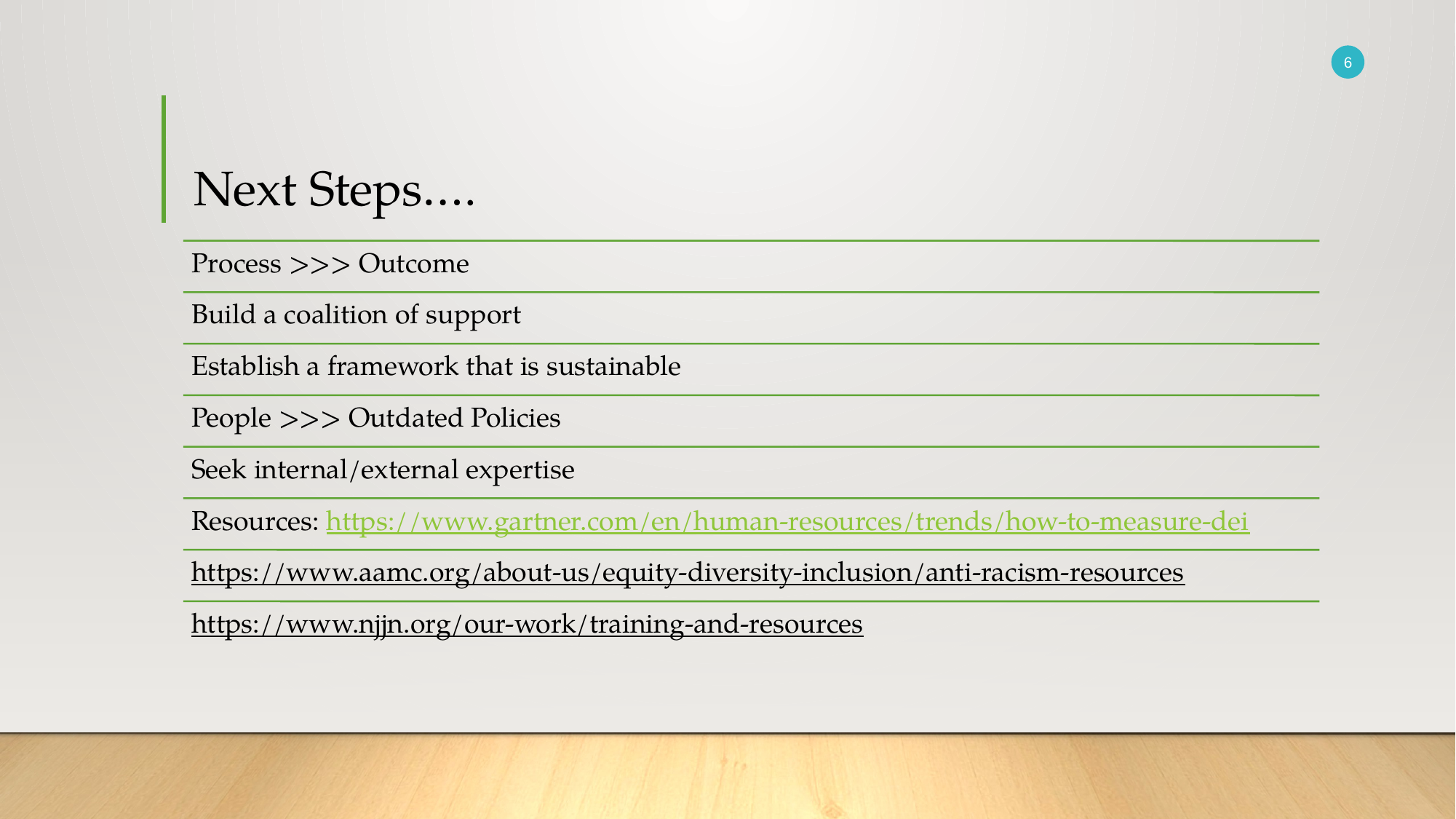

# Next Steps….
Process >>> Outcome
Build a coalition of support
Establish a framework that is sustainable
People >>> Outdated Policies
Seek internal/external expertise
Resources: https://www.gartner.com/en/human-resources/trends/how-to-measure-dei
https://www.aamc.org/about-us/equity-diversity-inclusion/anti-racism-resources
https://www.njjn.org/our-work/training-and-resources